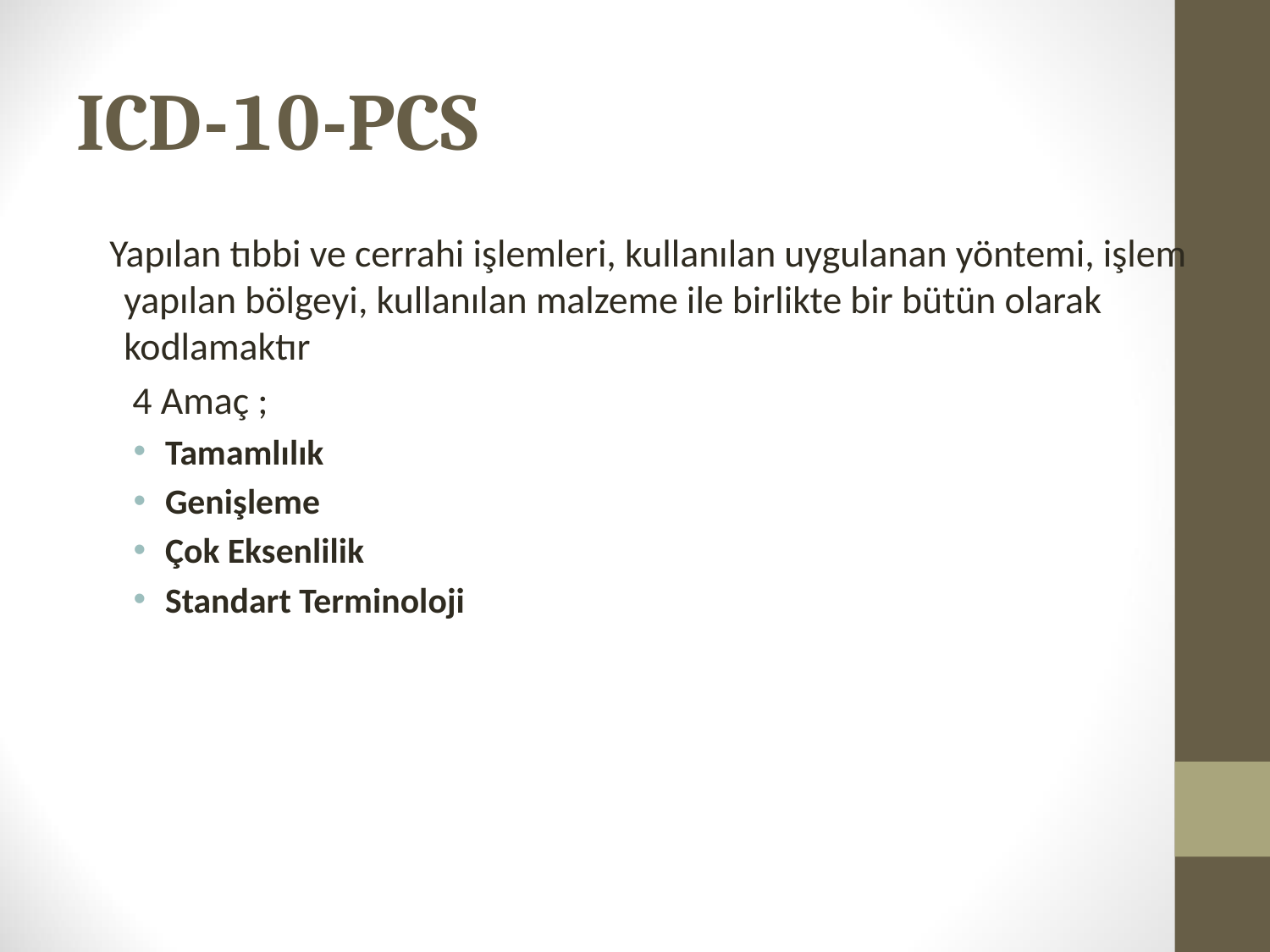

# ICD-10-PCS
  Yapılan tıbbi ve cerrahi işlemleri, kullanılan uygulanan yöntemi, işlem yapılan bölgeyi, kullanılan malzeme ile birlikte bir bütün olarak kodlamaktır
   	 4 Amaç ;
Tamamlılık
Genişleme
Çok Eksenlilik
Standart Terminoloji